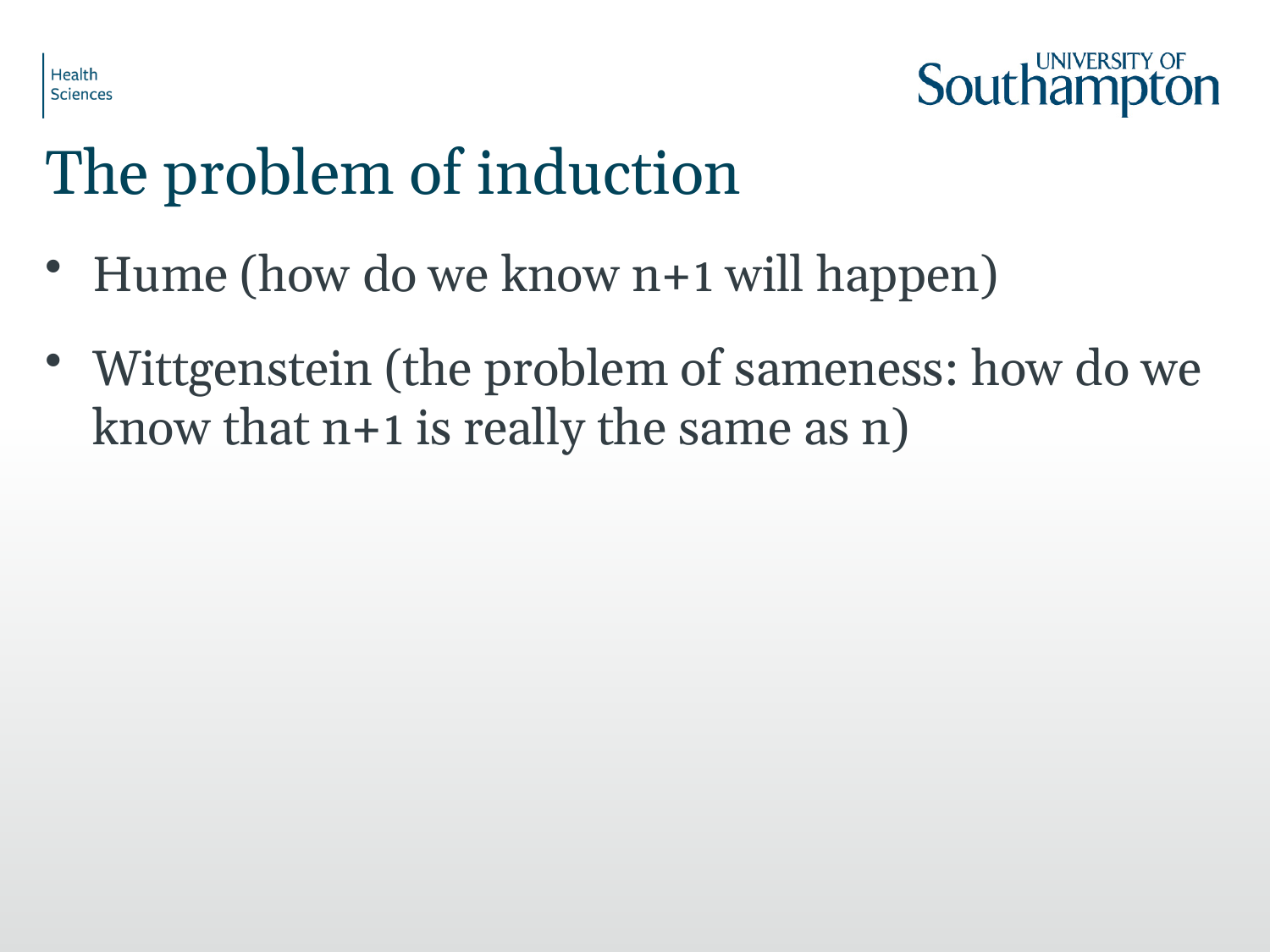

# The problem of induction
Hume (how do we know n+1 will happen)
Wittgenstein (the problem of sameness: how do we know that n+1 is really the same as n)